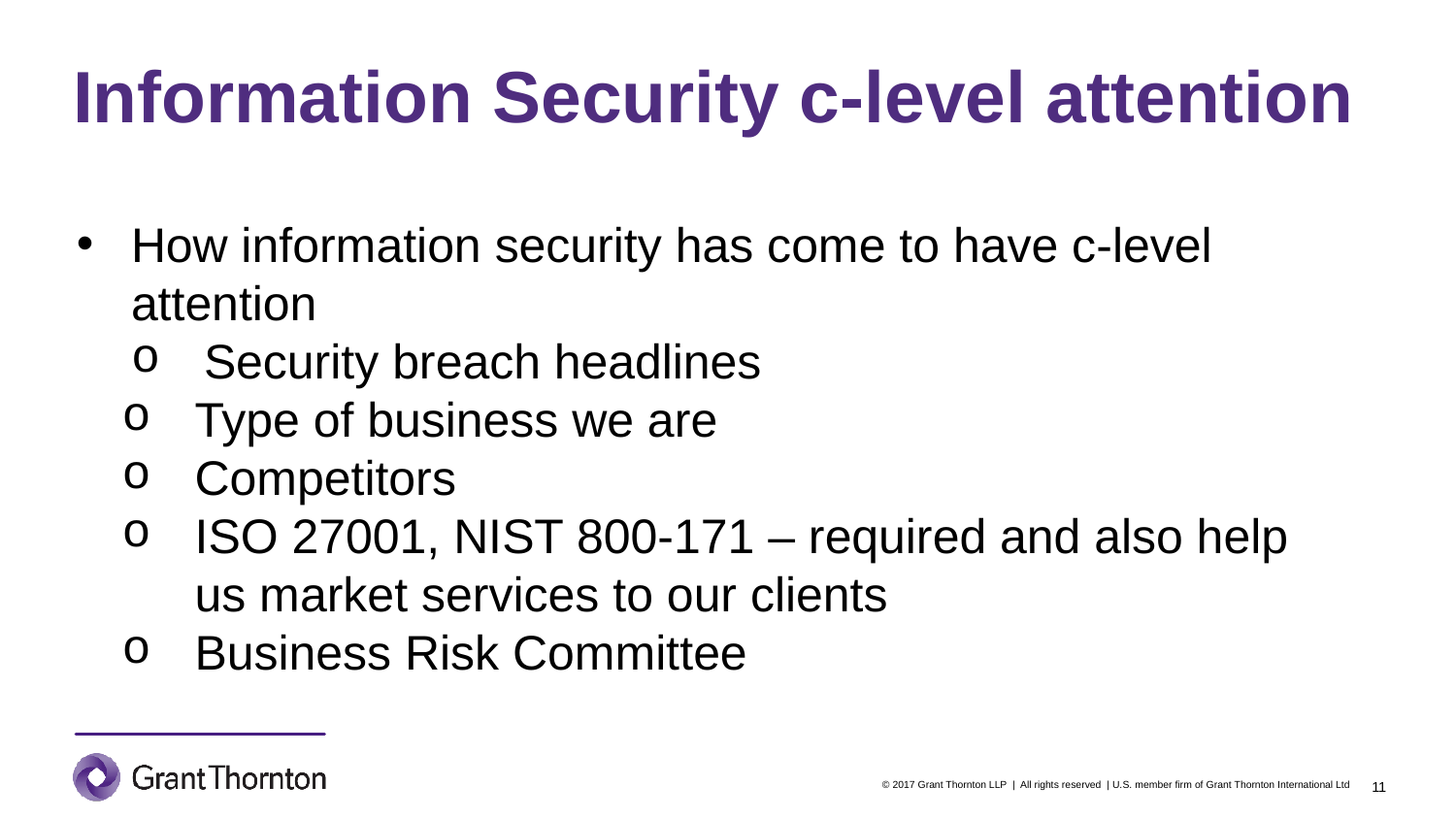

# Information Security c-level attention
How information security has come to have c-level attention
Security breach headlines
Type of business we are
Competitors
ISO 27001, NIST 800-171 – required and also help us market services to our clients
Business Risk Committee
11